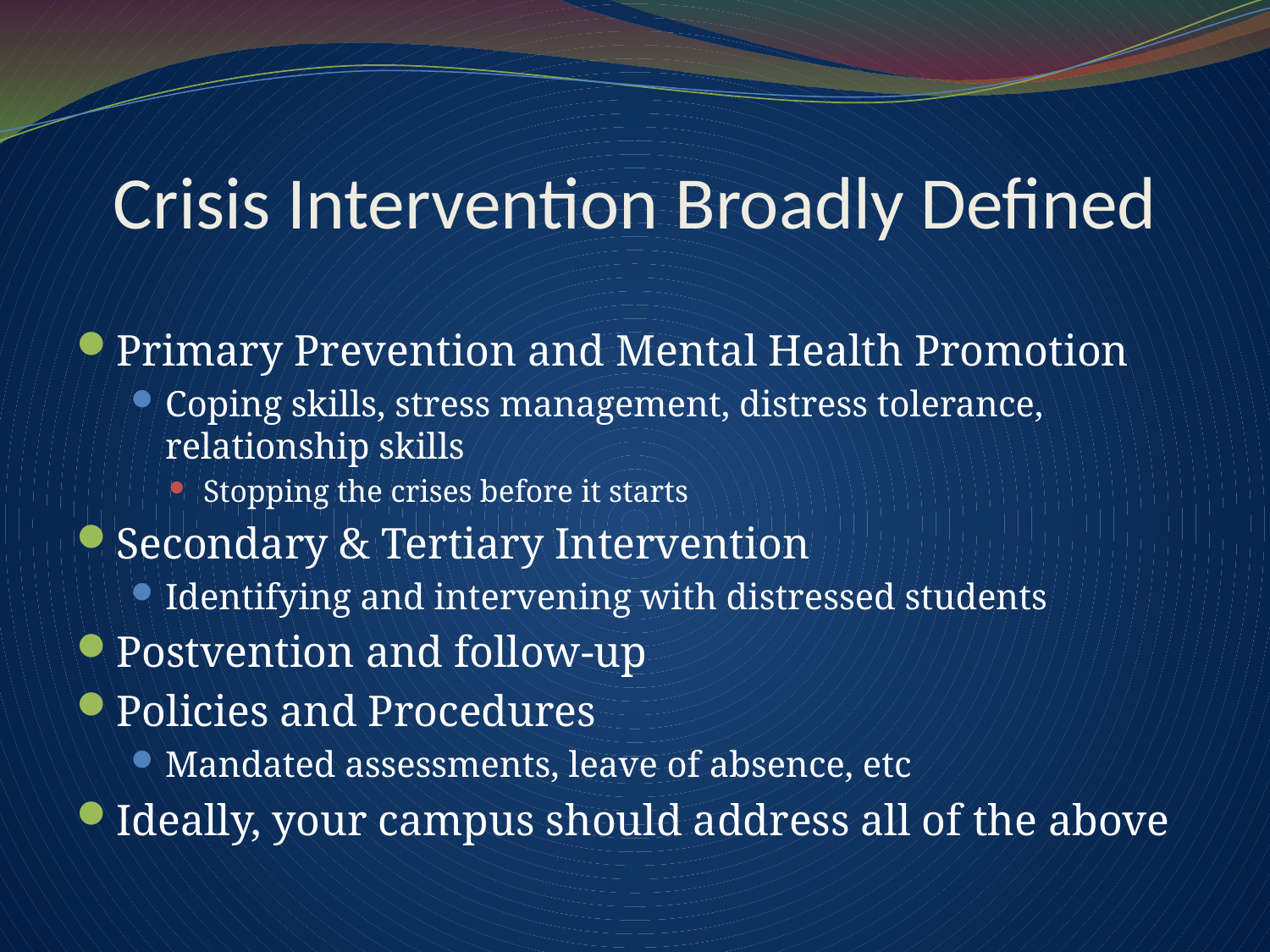

# Crisis Intervention Broadly Defined
Primary Prevention and Mental Health Promotion
Coping skills, stress management, distress tolerance, relationship skills
Stopping the crises before it starts
Secondary & Tertiary Intervention
Identifying and intervening with distressed students
Postvention and follow-up
Policies and Procedures
Mandated assessments, leave of absence, etc
Ideally, your campus should address all of the above